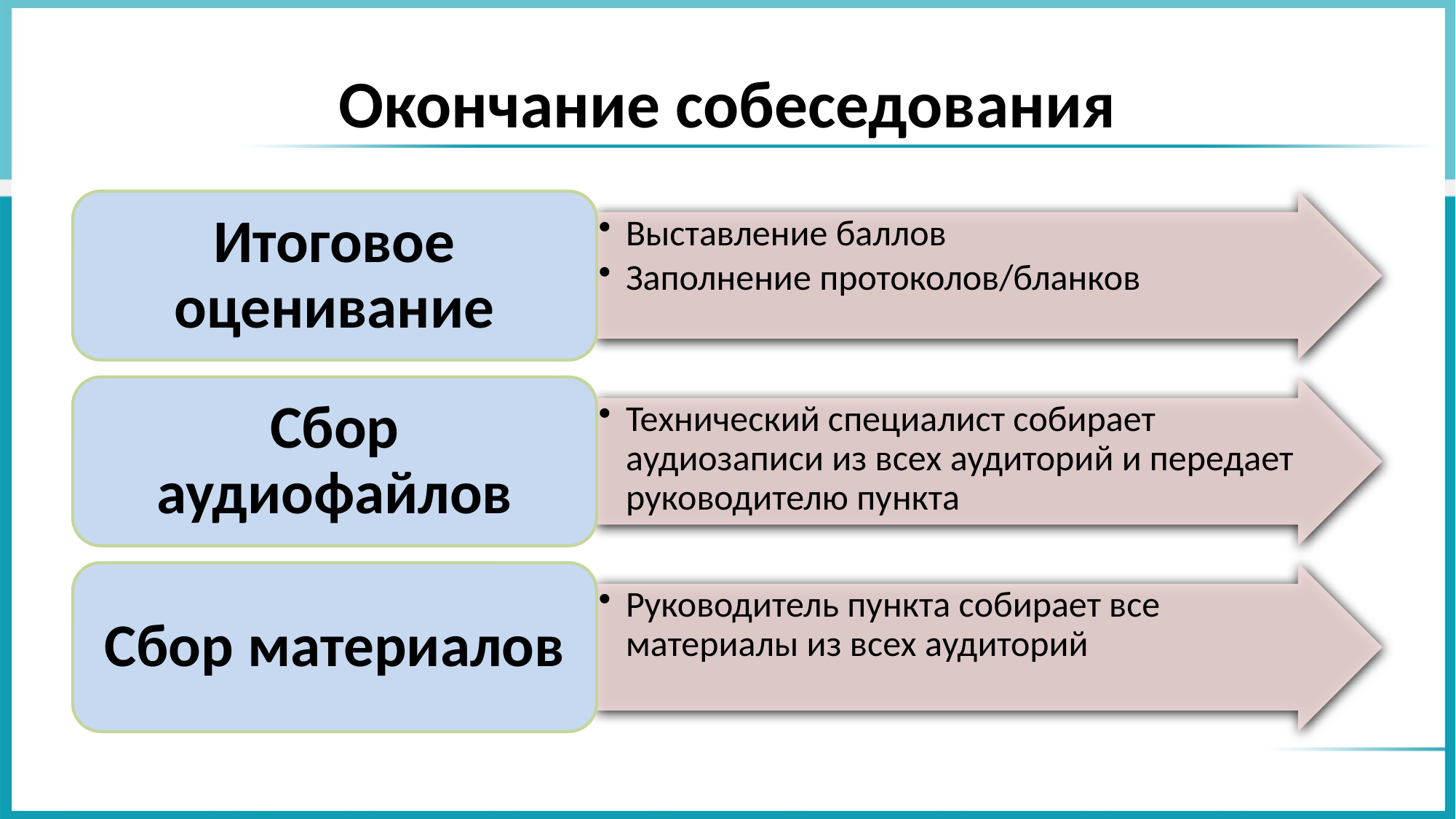

# Окончание собеседования
Выставление баллов
Заполнение протоколов/бланков
Итоговое оценивание
Технический специалист собирает аудиозаписи из всех аудиторий и передает руководителю пункта
Сбор аудиофайлов
Руководитель пункта собирает все материалы из всех аудиторий
Сбор материалов